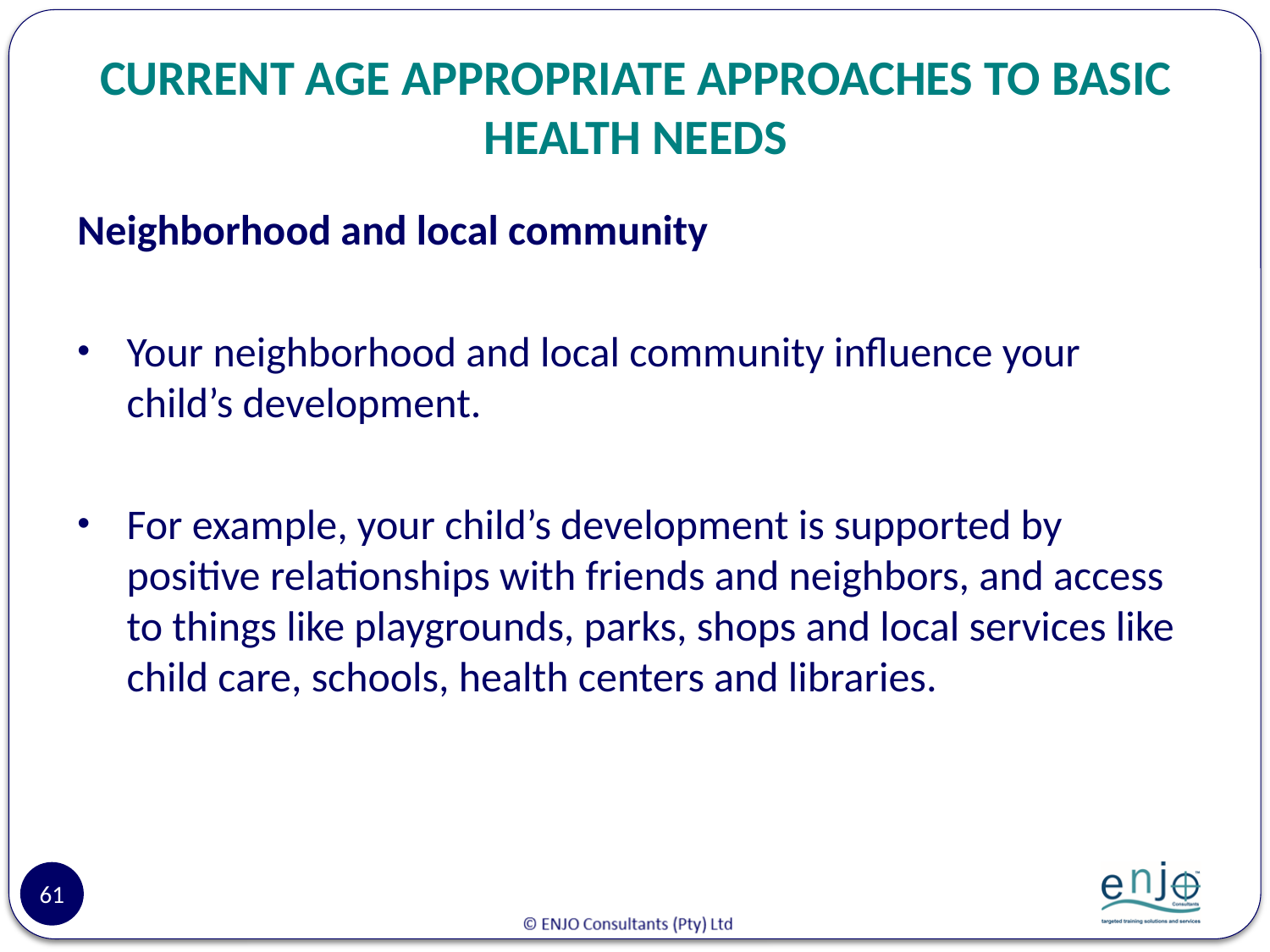

# CURRENT AGE APPROPRIATE APPROACHES TO BASIC HEALTH NEEDS
Neighborhood and local community

Your neighborhood and local community influence your child’s development.

For example, your child’s development is supported by positive relationships with friends and neighbors, and access to things like playgrounds, parks, shops and local services like child care, schools, health centers and libraries.

61